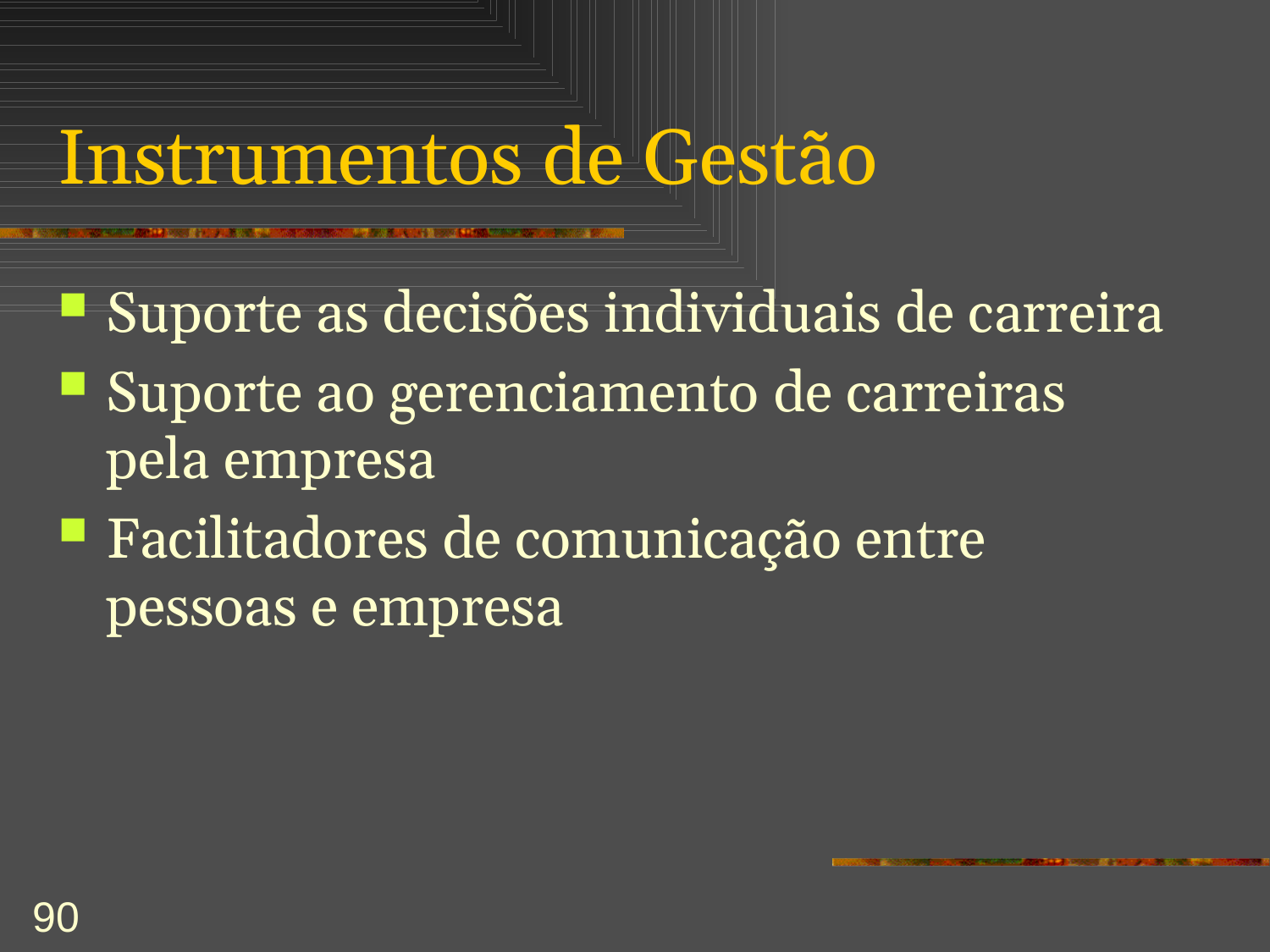

# Instrumentos de Gestão
Suporte as decisões individuais de carreira
Suporte ao gerenciamento de carreiras pela empresa
Facilitadores de comunicação entre pessoas e empresa
90